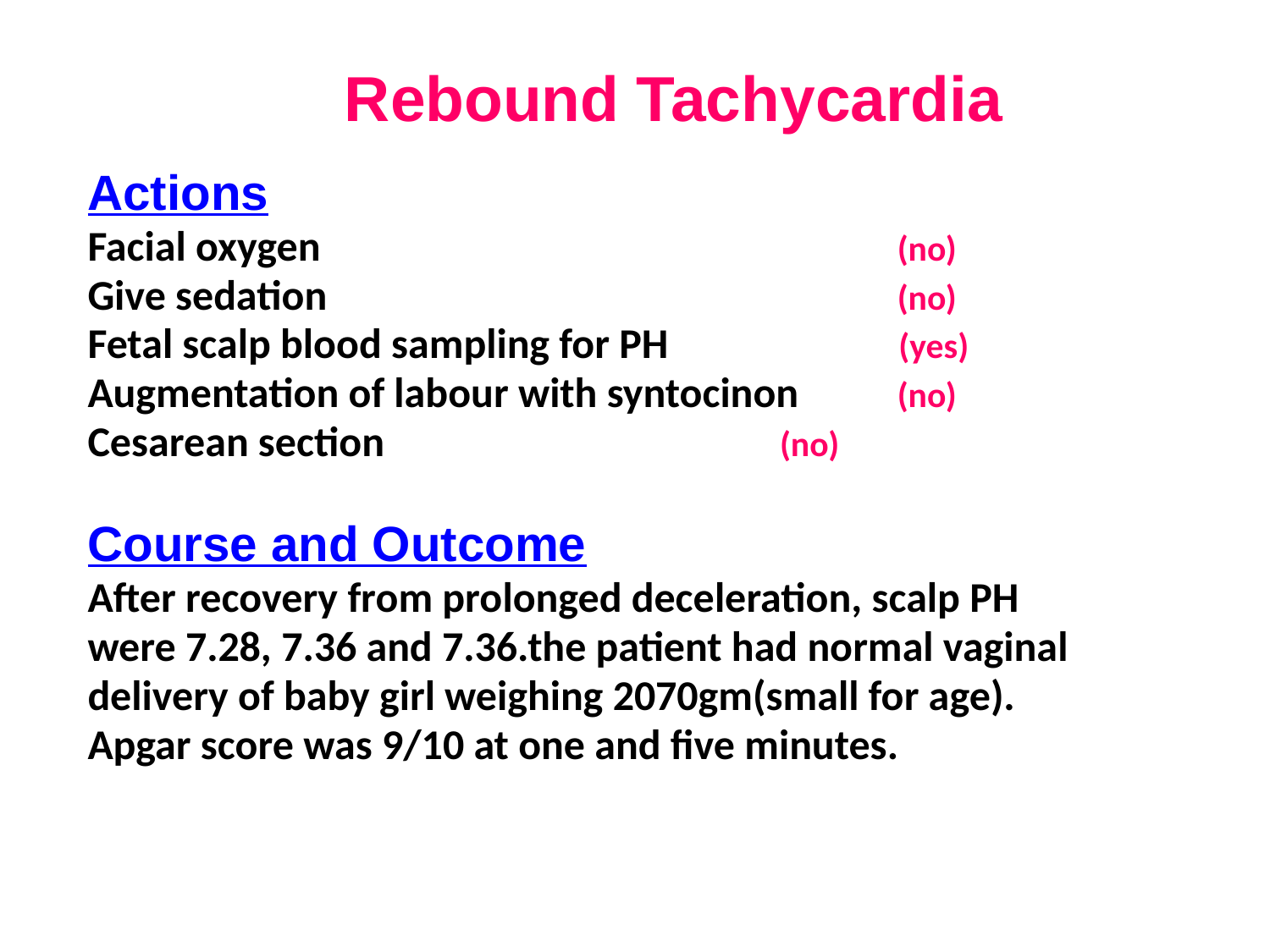

# Rebound Tachycardia
Actions
Facial oxygen					(no)
Give sedation 					(no)
Fetal scalp blood sampling for PH	                (yes)
Augmentation of labour with syntocinon  	(no)
Cesarean section				 (no)

Course and Outcome
After recovery from prolonged deceleration, scalp PH
were 7.28, 7.36 and 7.36.the patient had normal vaginal
delivery of baby girl weighing 2070gm(small for age).
Apgar score was 9/10 at one and five minutes.